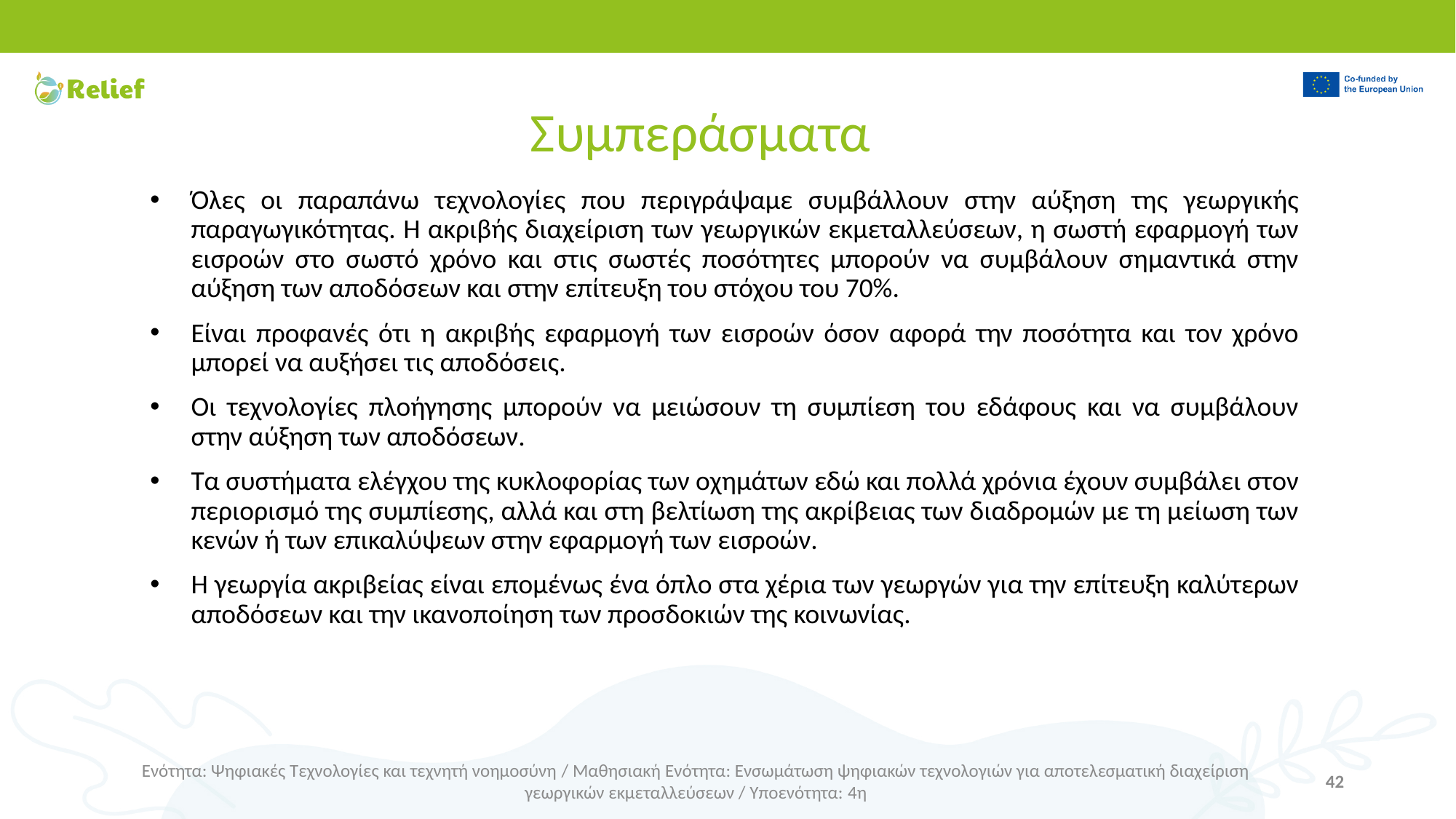

# Συμπεράσματα
Όλες οι παραπάνω τεχνολογίες που περιγράψαμε συμβάλλουν στην αύξηση της γεωργικής παραγωγικότητας. Η ακριβής διαχείριση των γεωργικών εκμεταλλεύσεων, η σωστή εφαρμογή των εισροών στο σωστό χρόνο και στις σωστές ποσότητες μπορούν να συμβάλουν σημαντικά στην αύξηση των αποδόσεων και στην επίτευξη του στόχου του 70%.
Είναι προφανές ότι η ακριβής εφαρμογή των εισροών όσον αφορά την ποσότητα και τον χρόνο μπορεί να αυξήσει τις αποδόσεις.
Οι τεχνολογίες πλοήγησης μπορούν να μειώσουν τη συμπίεση του εδάφους και να συμβάλουν στην αύξηση των αποδόσεων.
Τα συστήματα ελέγχου της κυκλοφορίας των οχημάτων εδώ και πολλά χρόνια έχουν συμβάλει στον περιορισμό της συμπίεσης, αλλά και στη βελτίωση της ακρίβειας των διαδρομών με τη μείωση των κενών ή των επικαλύψεων στην εφαρμογή των εισροών.
Η γεωργία ακριβείας είναι επομένως ένα όπλο στα χέρια των γεωργών για την επίτευξη καλύτερων αποδόσεων και την ικανοποίηση των προσδοκιών της κοινωνίας.
Ενότητα: Ψηφιακές Τεχνολογίες και τεχνητή νοημοσύνη / Μαθησιακή Ενότητα: Ενσωμάτωση ψηφιακών τεχνολογιών για αποτελεσματική διαχείριση γεωργικών εκμεταλλεύσεων / Υποενότητα: 4η
42